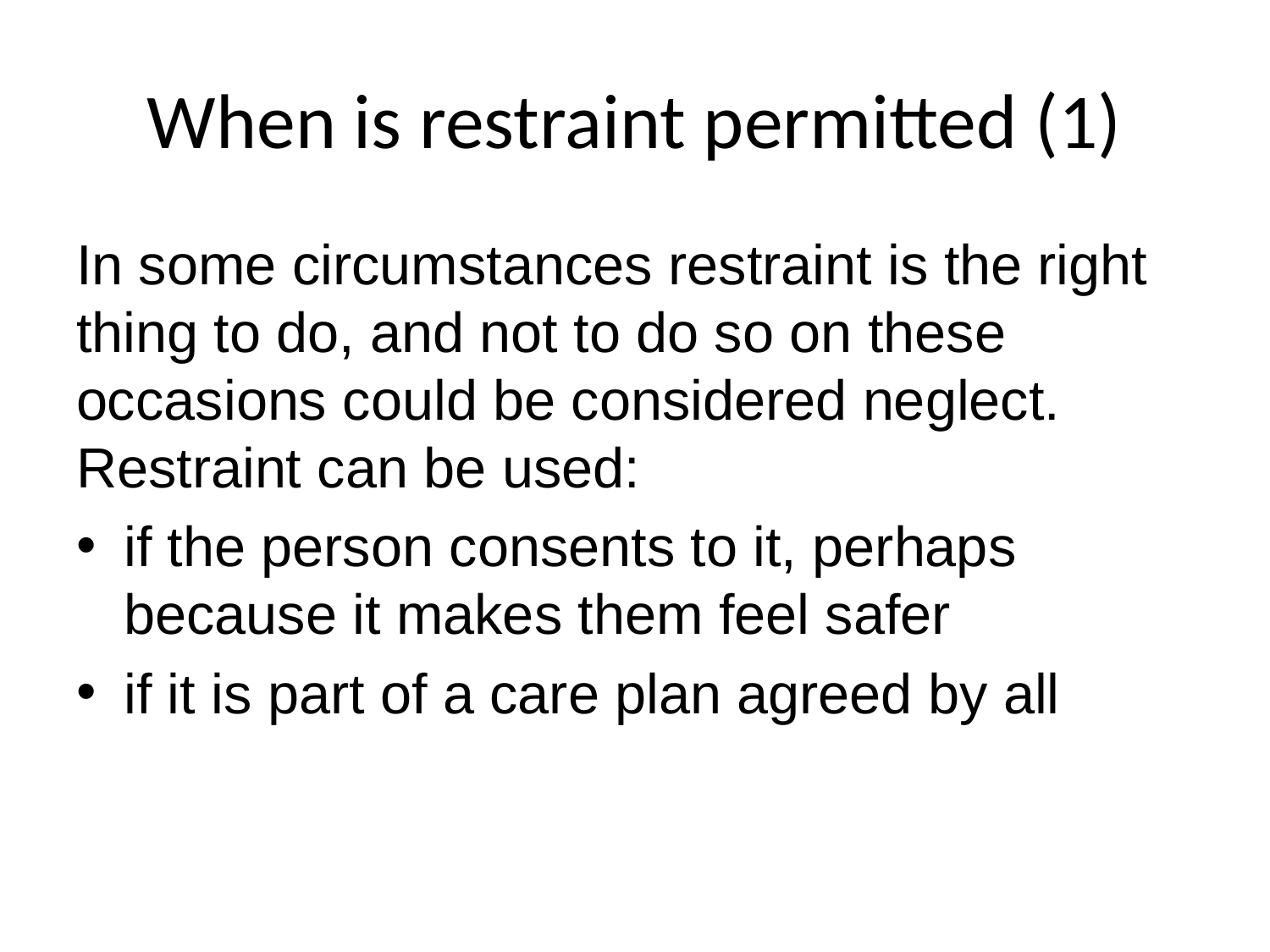

# When is restraint permitted (1)
In some circumstances restraint is the right thing to do, and not to do so on these occasions could be considered neglect. Restraint can be used:
if the person consents to it, perhaps because it makes them feel safer
if it is part of a care plan agreed by all